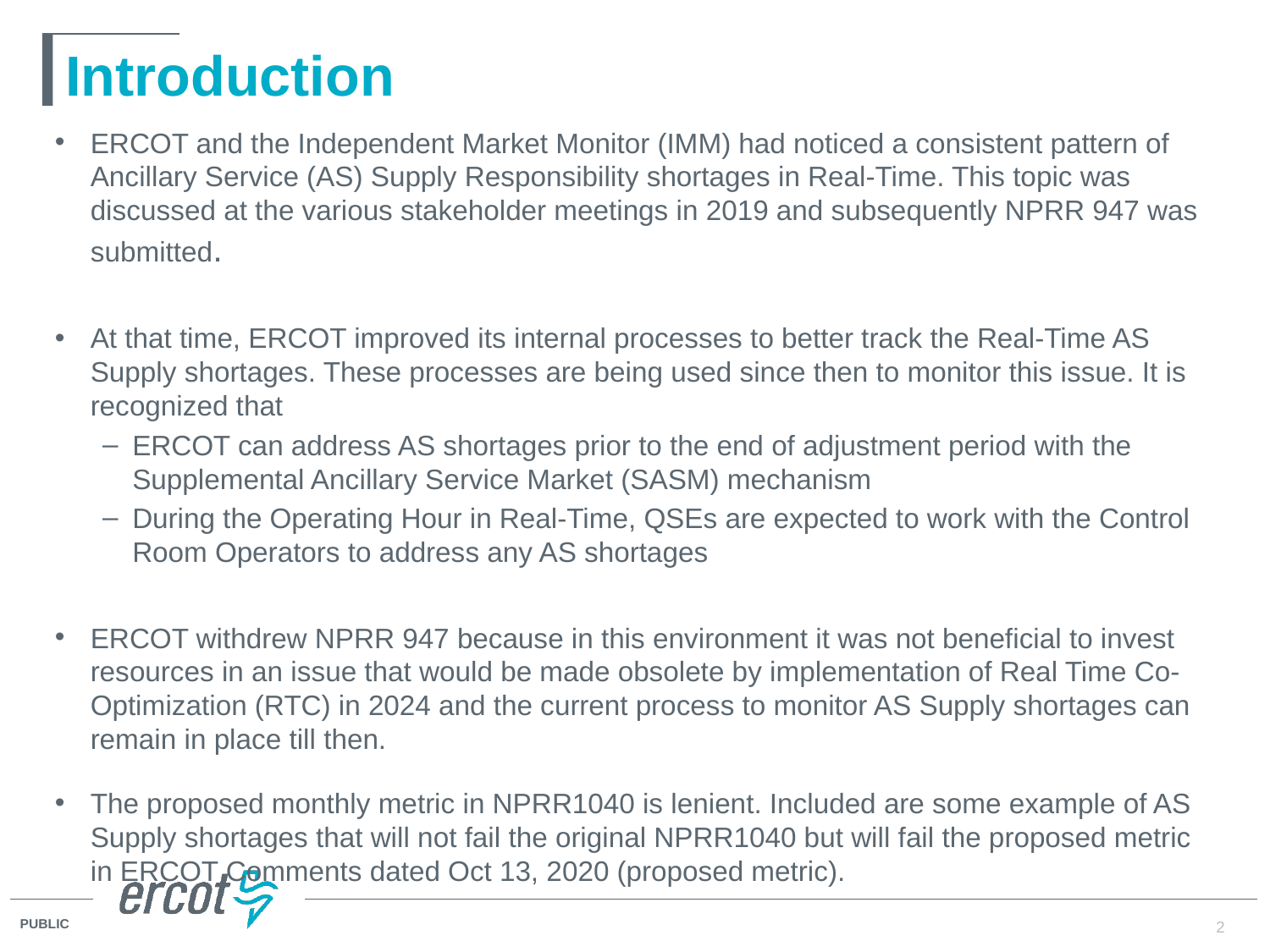

# Introduction
ERCOT and the Independent Market Monitor (IMM) had noticed a consistent pattern of Ancillary Service (AS) Supply Responsibility shortages in Real-Time. This topic was discussed at the various stakeholder meetings in 2019 and subsequently NPRR 947 was submitted.

At that time, ERCOT improved its internal processes to better track the Real-Time AS Supply shortages. These processes are being used since then to monitor this issue. It is recognized that
ERCOT can address AS shortages prior to the end of adjustment period with the Supplemental Ancillary Service Market (SASM) mechanism
During the Operating Hour in Real-Time, QSEs are expected to work with the Control Room Operators to address any AS shortages

ERCOT withdrew NPRR 947 because in this environment it was not beneficial to invest resources in an issue that would be made obsolete by implementation of Real Time Co-Optimization (RTC) in 2024 and the current process to monitor AS Supply shortages can remain in place till then.

The proposed monthly metric in NPRR1040 is lenient. Included are some example of AS Supply shortages that will not fail the original NPRR1040 but will fail the proposed metric in ERCOT Comments dated Oct 13, 2020 (proposed metric).

2